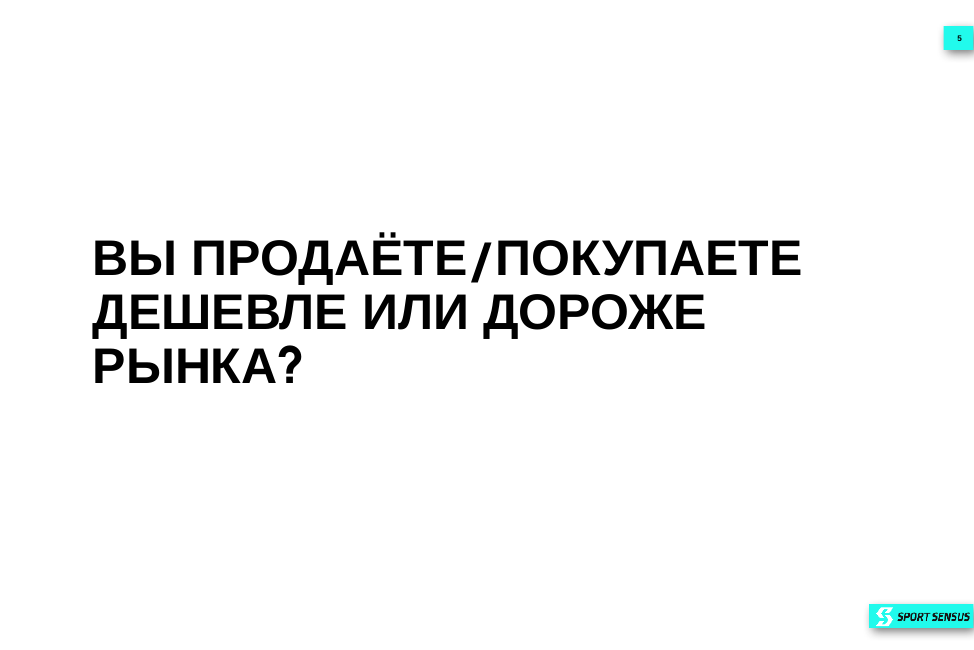

5
# Вы продаёте/покупаете дешевле или дороже рынка?